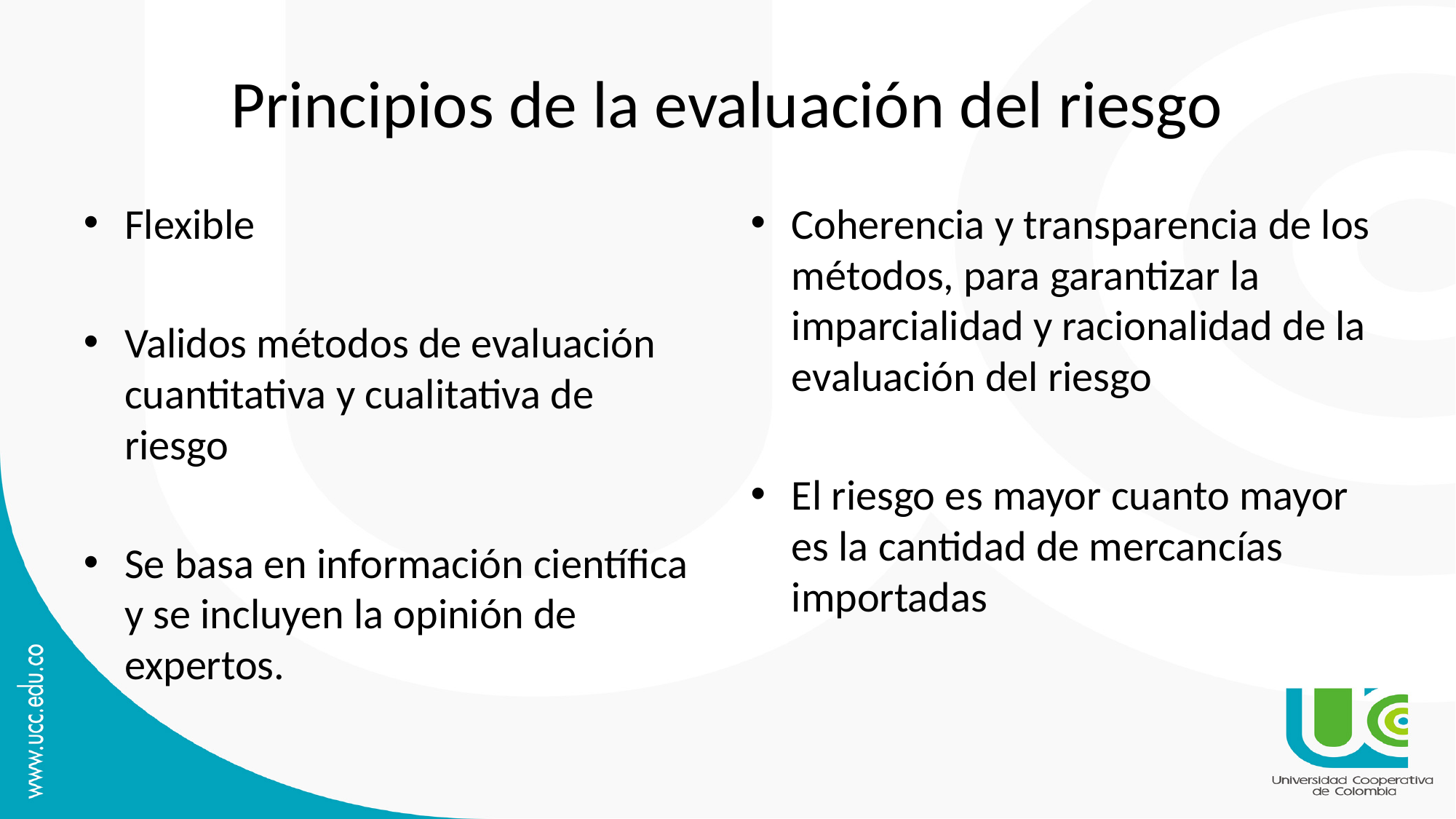

# Principios de la evaluación del riesgo
Flexible

Validos métodos de evaluación cuantitativa y cualitativa de riesgo

Se basa en información científica y se incluyen la opinión de expertos.
Coherencia y transparencia de los métodos, para garantizar la imparcialidad y racionalidad de la evaluación del riesgo

El riesgo es mayor cuanto mayor es la cantidad de mercancías importadas